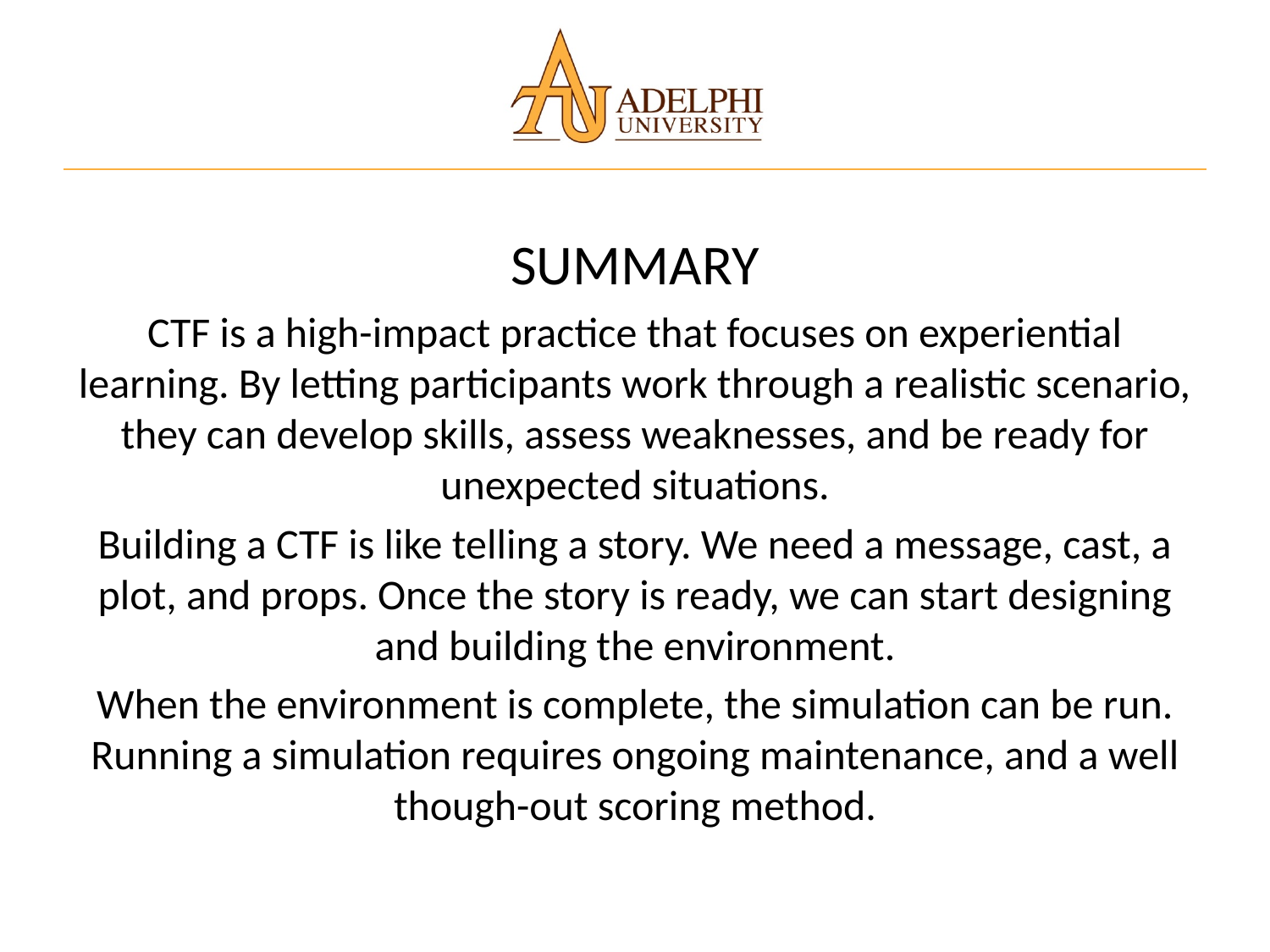

SUMMARY
CTF is a high-impact practice that focuses on experiential learning. By letting participants work through a realistic scenario, they can develop skills, assess weaknesses, and be ready for unexpected situations.
Building a CTF is like telling a story. We need a message, cast, a plot, and props. Once the story is ready, we can start designing and building the environment.
When the environment is complete, the simulation can be run. Running a simulation requires ongoing maintenance, and a well though-out scoring method.